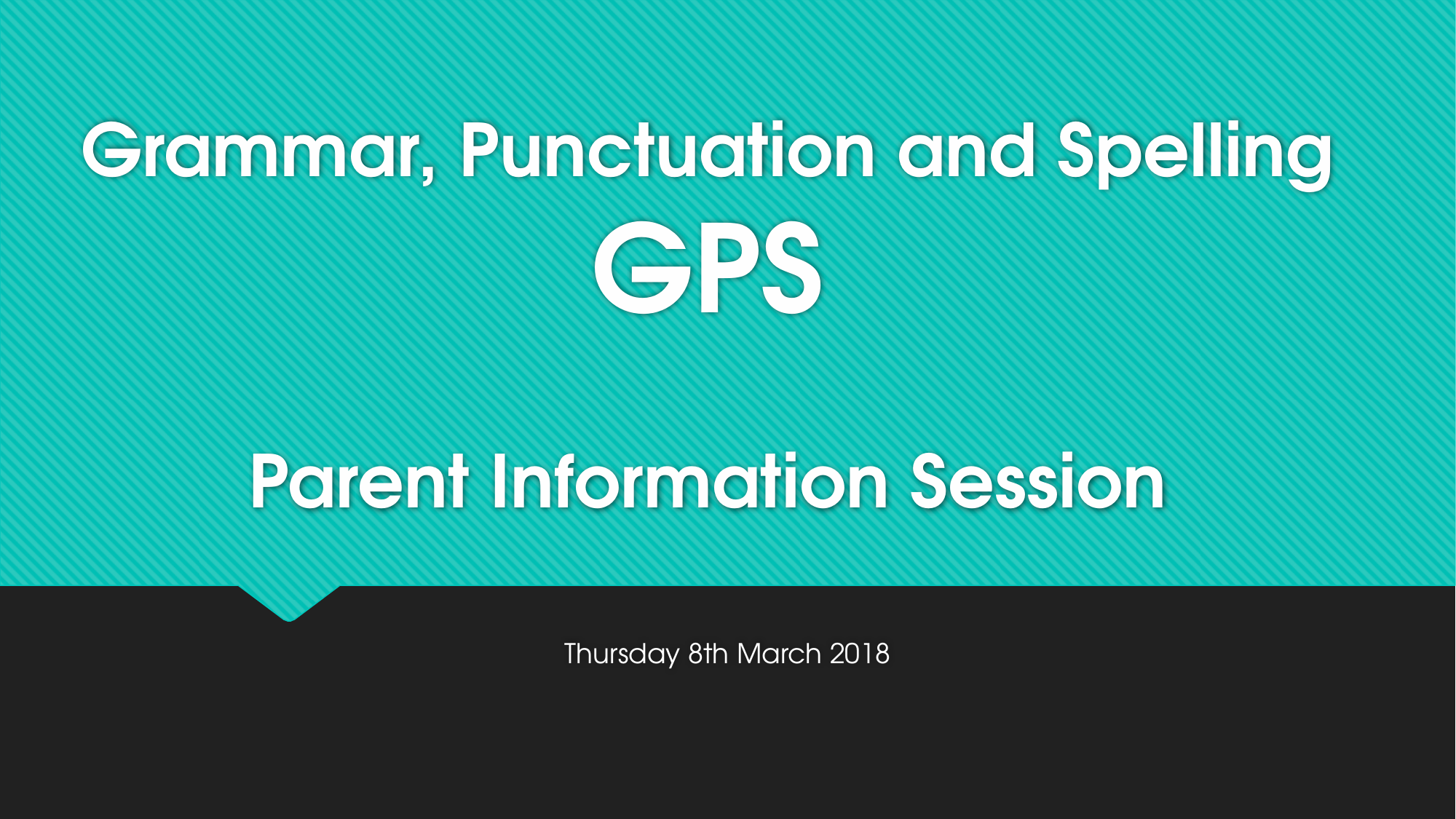

# Grammar, Punctuation and Spelling GPS Parent Information Session
Thursday 8th March 2018